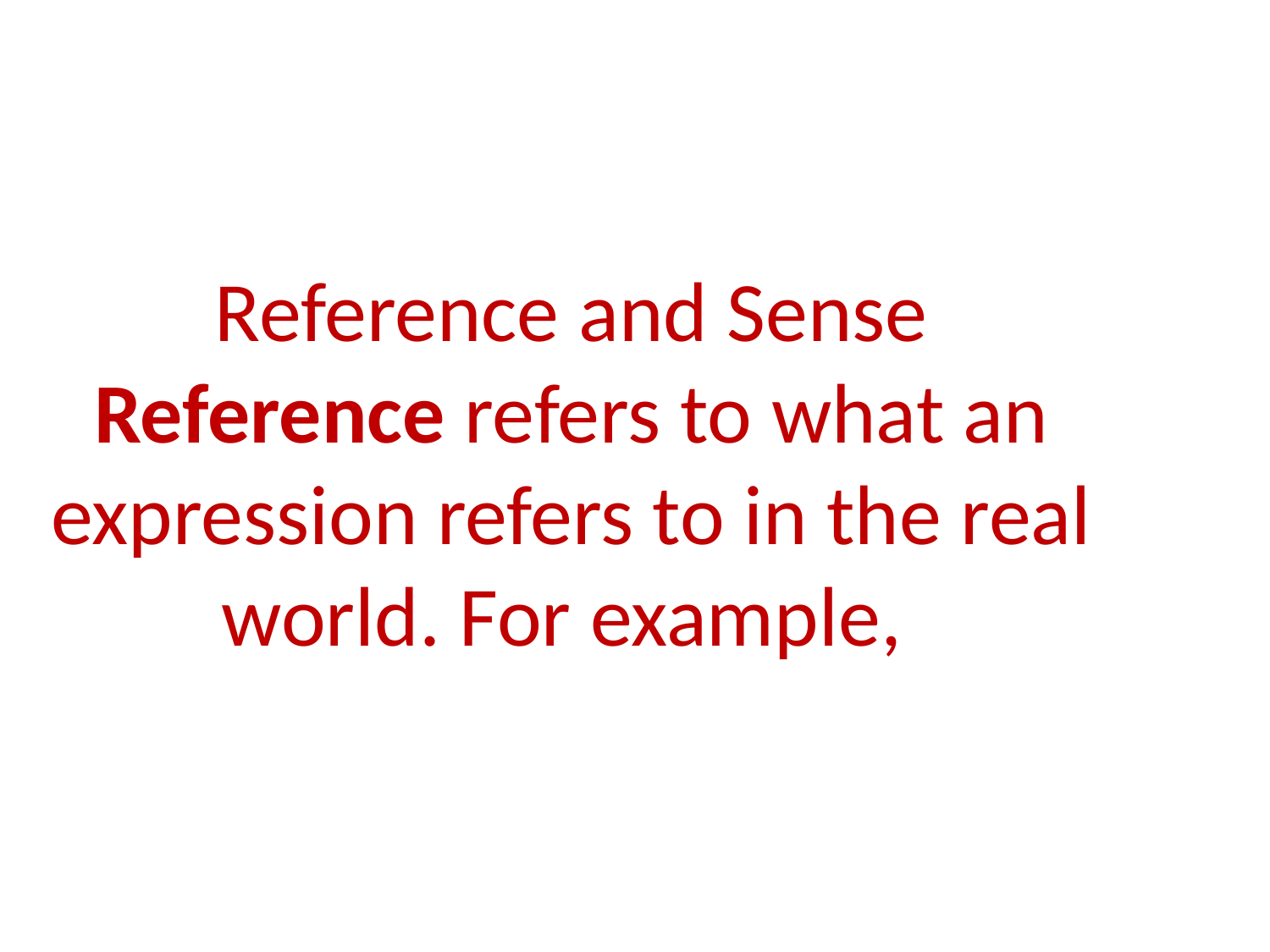

# Reference and Sense Reference refers to what an expression refers to in the real world. For example,